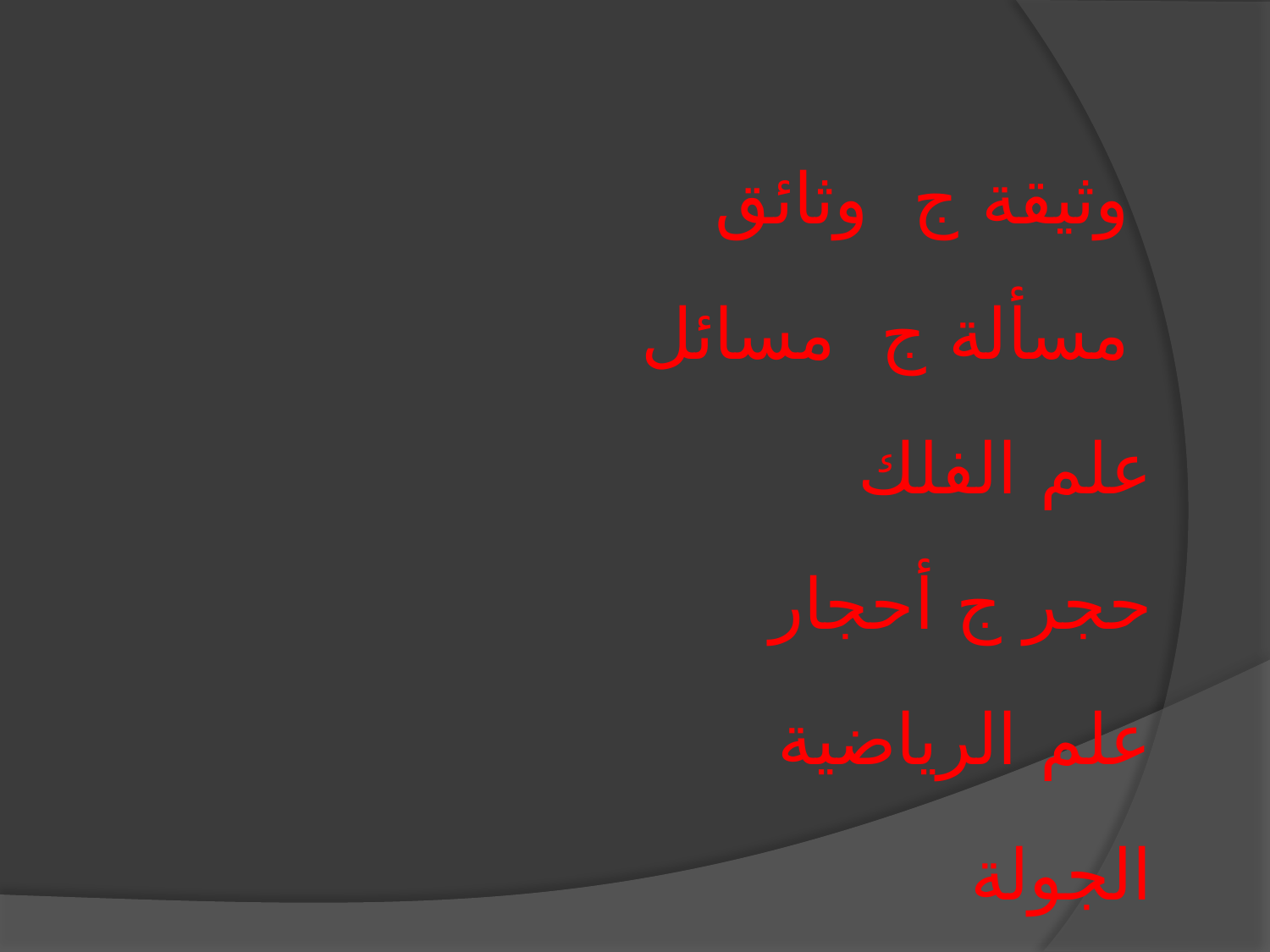

وثيقة ج  وثائق
مسألة ج  مسائل
علم الفلك
حجر ج أحجار
علم الرياضية
الجولة